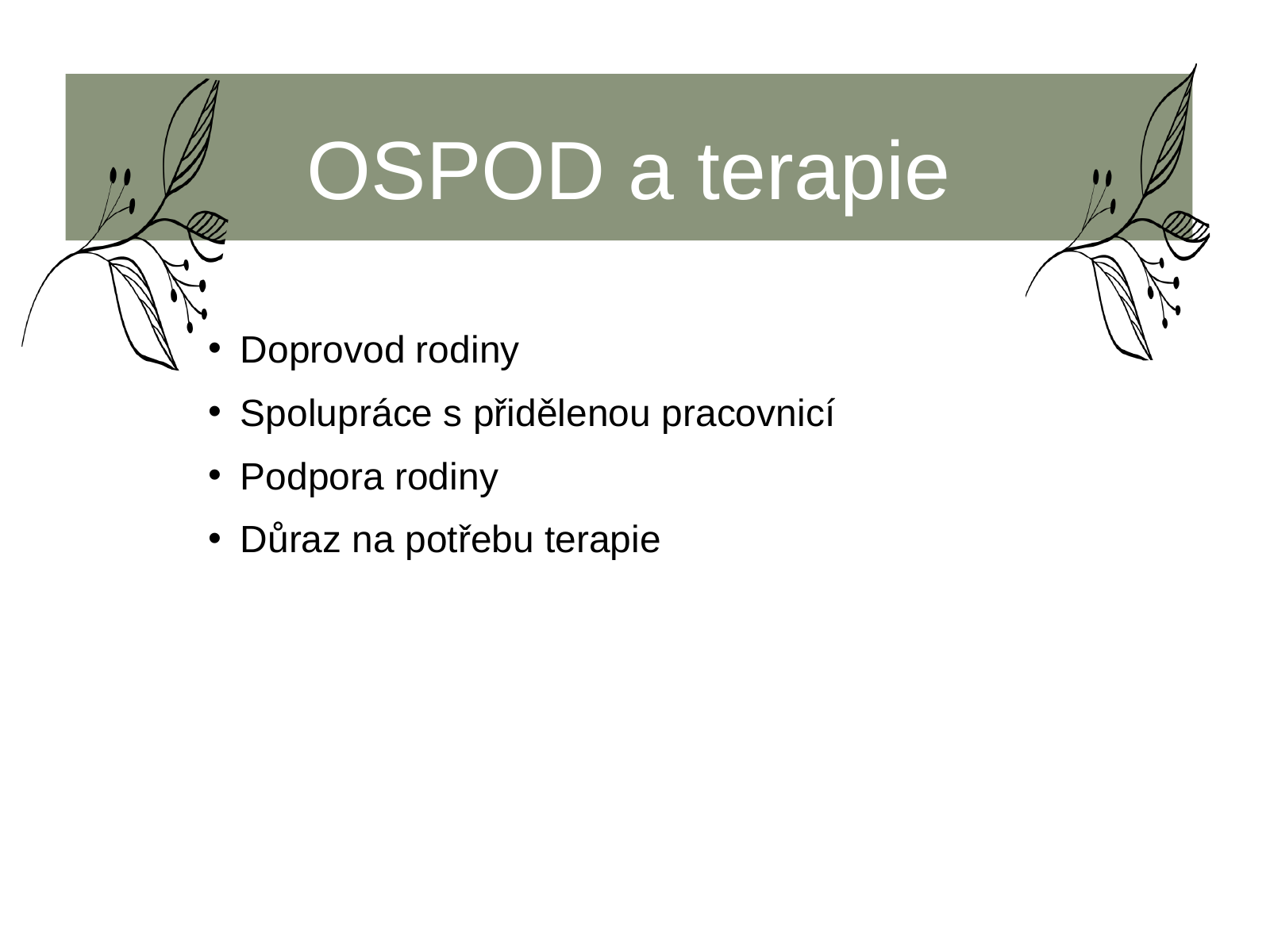

OSPOD a terapie

Doprovod rodiny
Spolupráce s přidělenou pracovnicí
Podpora rodiny
Důraz na potřebu terapie